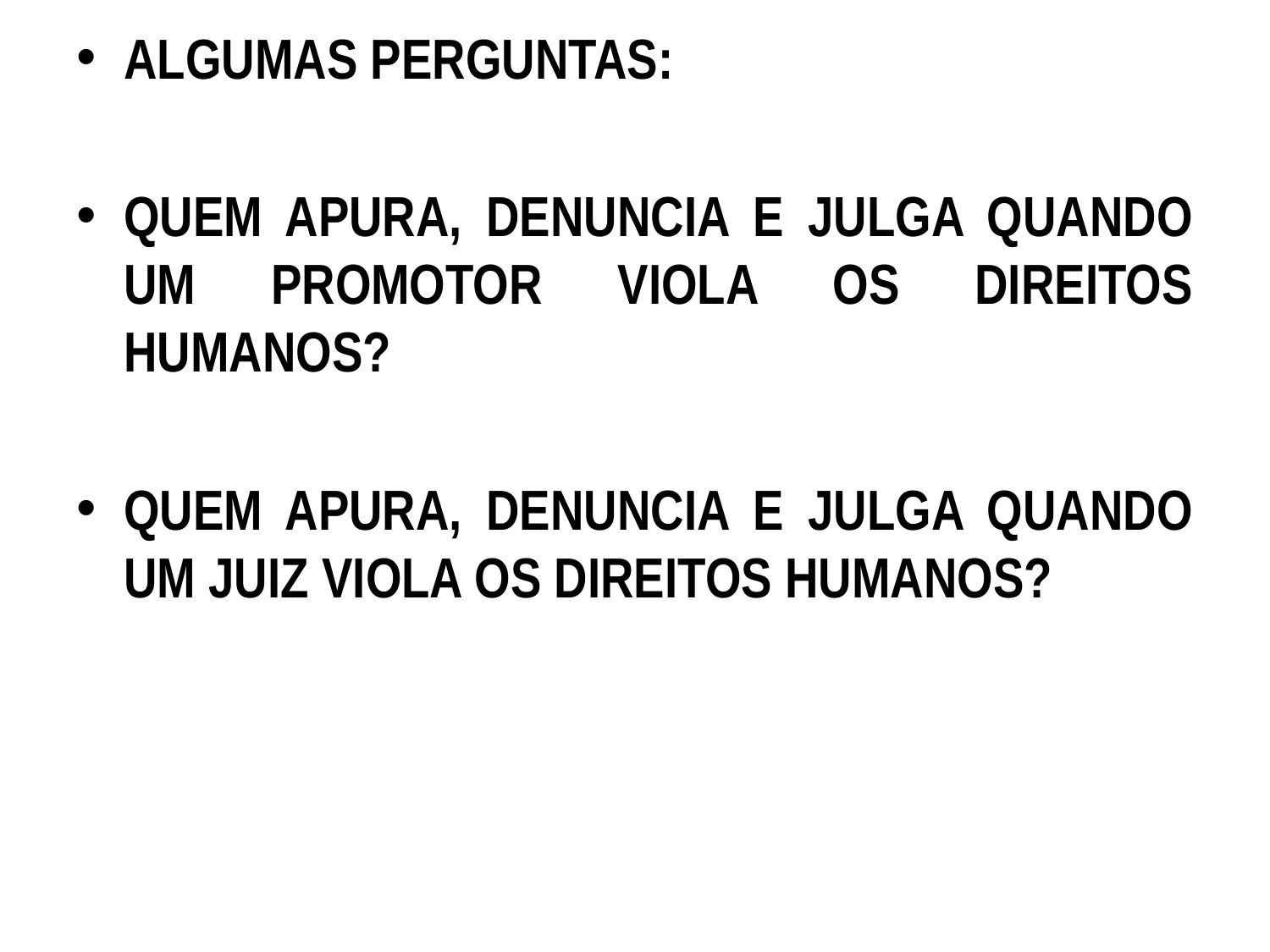

ALGUMAS PERGUNTAS:

QUEM APURA, DENUNCIA E JULGA QUANDO UM PROMOTOR VIOLA OS DIREITOS HUMANOS?

QUEM APURA, DENUNCIA E JULGA QUANDO UM JUIZ VIOLA OS DIREITOS HUMANOS?